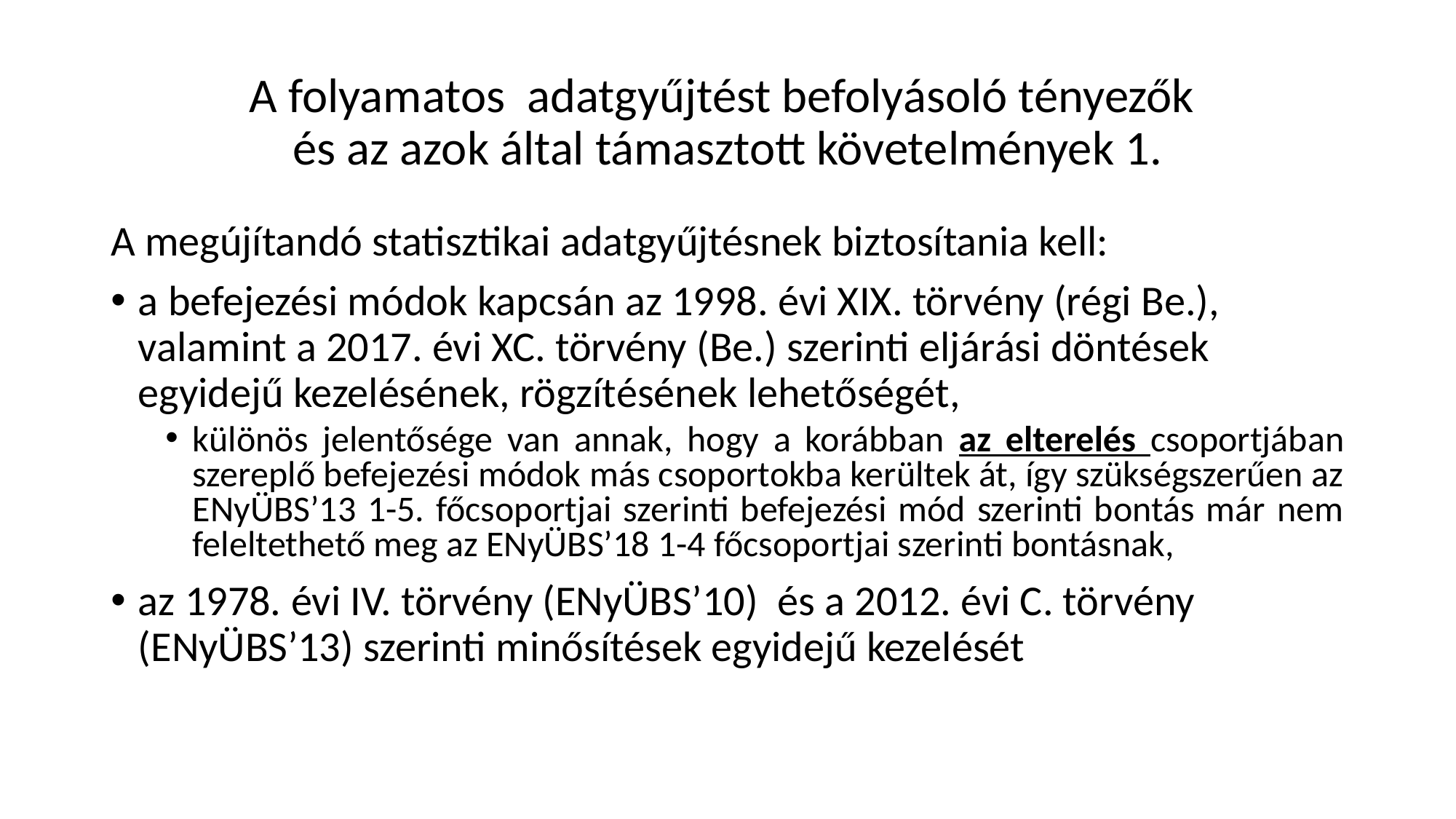

# A folyamatos  adatgyűjtést befolyásoló tényezők és az azok által támasztott követelmények 1.
A megújítandó statisztikai adatgyűjtésnek biztosítania kell:
a befejezési módok kapcsán az 1998. évi XIX. törvény (régi Be.), valamint a 2017. évi XC. törvény (Be.) szerinti eljárási döntések egyidejű kezelésének, rögzítésének lehetőségét,
különös jelentősége van annak, hogy a korábban az elterelés csoportjában szereplő befejezési módok más csoportokba kerültek át, így szükségszerűen az ENyÜBS’13 1-5. főcsoportjai szerinti befejezési mód szerinti bontás már nem feleltethető meg az ENyÜBS’18 1-4 főcsoportjai szerinti bontásnak,
az 1978. évi IV. törvény (ENyÜBS’10)  és a 2012. évi C. törvény (ENyÜBS’13) szerinti minősítések egyidejű kezelését